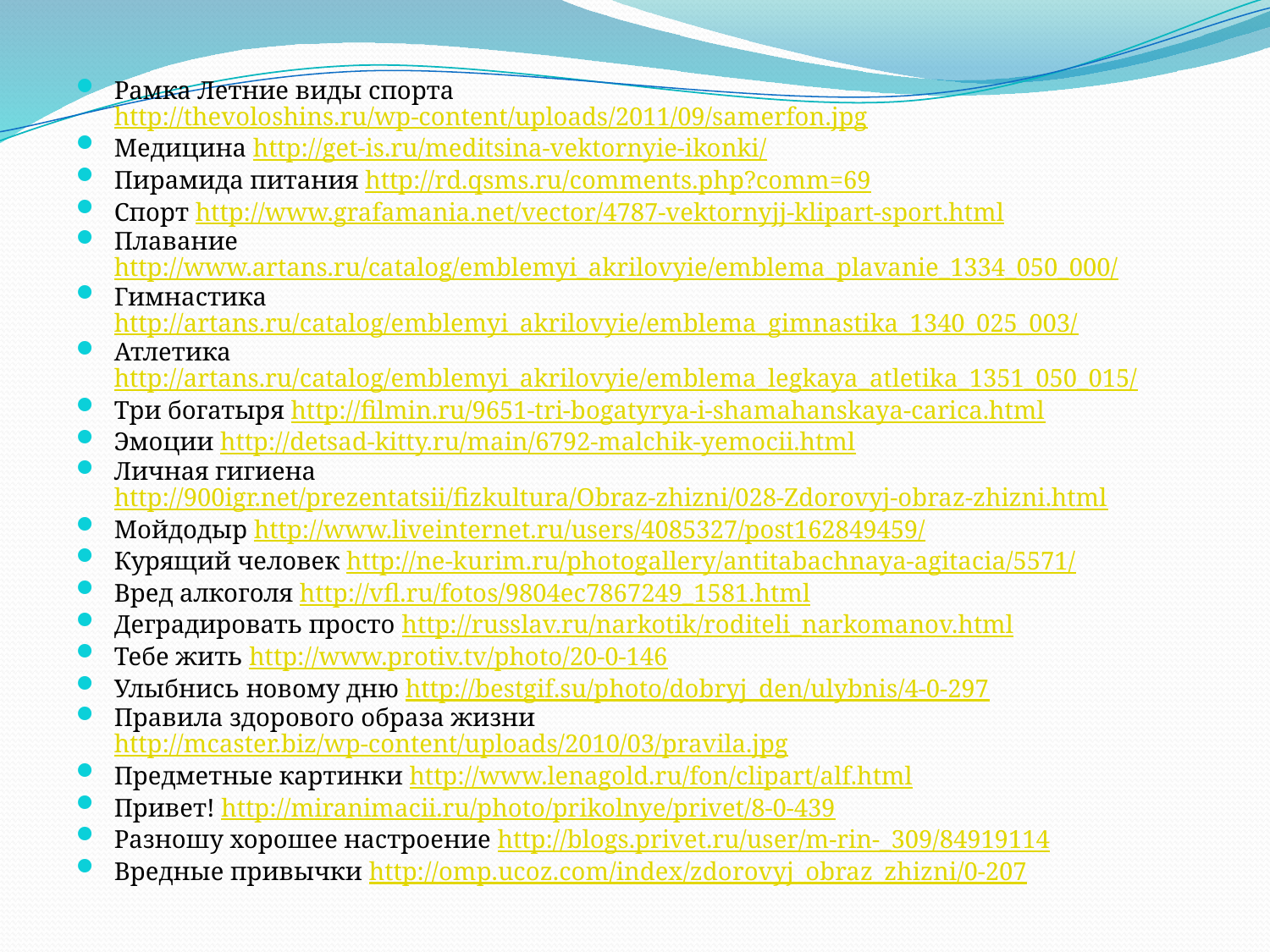

Рамка Летние виды спорта http://thevoloshins.ru/wp-content/uploads/2011/09/samerfon.jpg
Медицина http://get-is.ru/meditsina-vektornyie-ikonki/
Пирамида питания http://rd.qsms.ru/comments.php?comm=69
Спорт http://www.grafamania.net/vector/4787-vektornyjj-klipart-sport.html
Плавание http://www.artans.ru/catalog/emblemyi_akrilovyie/emblema_plavanie_1334_050_000/
Гимнастика http://artans.ru/catalog/emblemyi_akrilovyie/emblema_gimnastika_1340_025_003/
Атлетика http://artans.ru/catalog/emblemyi_akrilovyie/emblema_legkaya_atletika_1351_050_015/
Три богатыря http://filmin.ru/9651-tri-bogatyrya-i-shamahanskaya-carica.html
Эмоции http://detsad-kitty.ru/main/6792-malchik-yemocii.html
Личная гигиена http://900igr.net/prezentatsii/fizkultura/Obraz-zhizni/028-Zdorovyj-obraz-zhizni.html
Мойдодыр http://www.liveinternet.ru/users/4085327/post162849459/
Курящий человек http://ne-kurim.ru/photogallery/antitabachnaya-agitacia/5571/
Вред алкоголя http://vfl.ru/fotos/9804ec7867249_1581.html
Деградировать просто http://russlav.ru/narkotik/roditeli_narkomanov.html
Тебе жить http://www.protiv.tv/photo/20-0-146
Улыбнись новому дню http://bestgif.su/photo/dobryj_den/ulybnis/4-0-297
Правила здорового образа жизни http://mcaster.biz/wp-content/uploads/2010/03/pravila.jpg
Предметные картинки http://www.lenagold.ru/fon/clipart/alf.html
Привет! http://miranimacii.ru/photo/prikolnye/privet/8-0-439
Разношу хорошее настроение http://blogs.privet.ru/user/m-rin-_309/84919114
Вредные привычки http://omp.ucoz.com/index/zdorovyj_obraz_zhizni/0-207